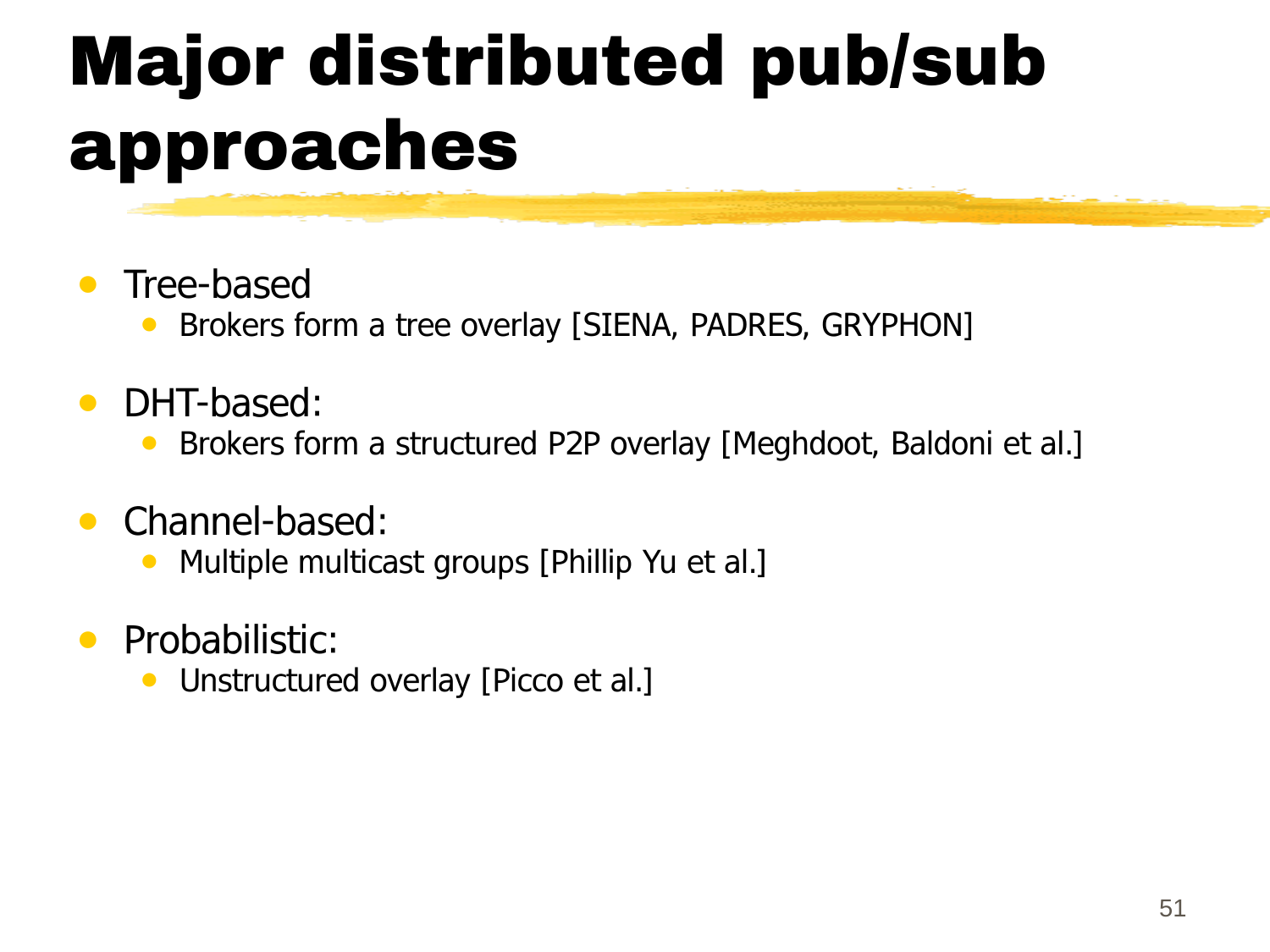

# Major distributed pub/sub approaches
Tree-based
Brokers form a tree overlay [SIENA, PADRES, GRYPHON]

DHT-based:
Brokers form a structured P2P overlay [Meghdoot, Baldoni et al.]

Channel-based:
Multiple multicast groups [Phillip Yu et al.]

Probabilistic:
Unstructured overlay [Picco et al.]

51